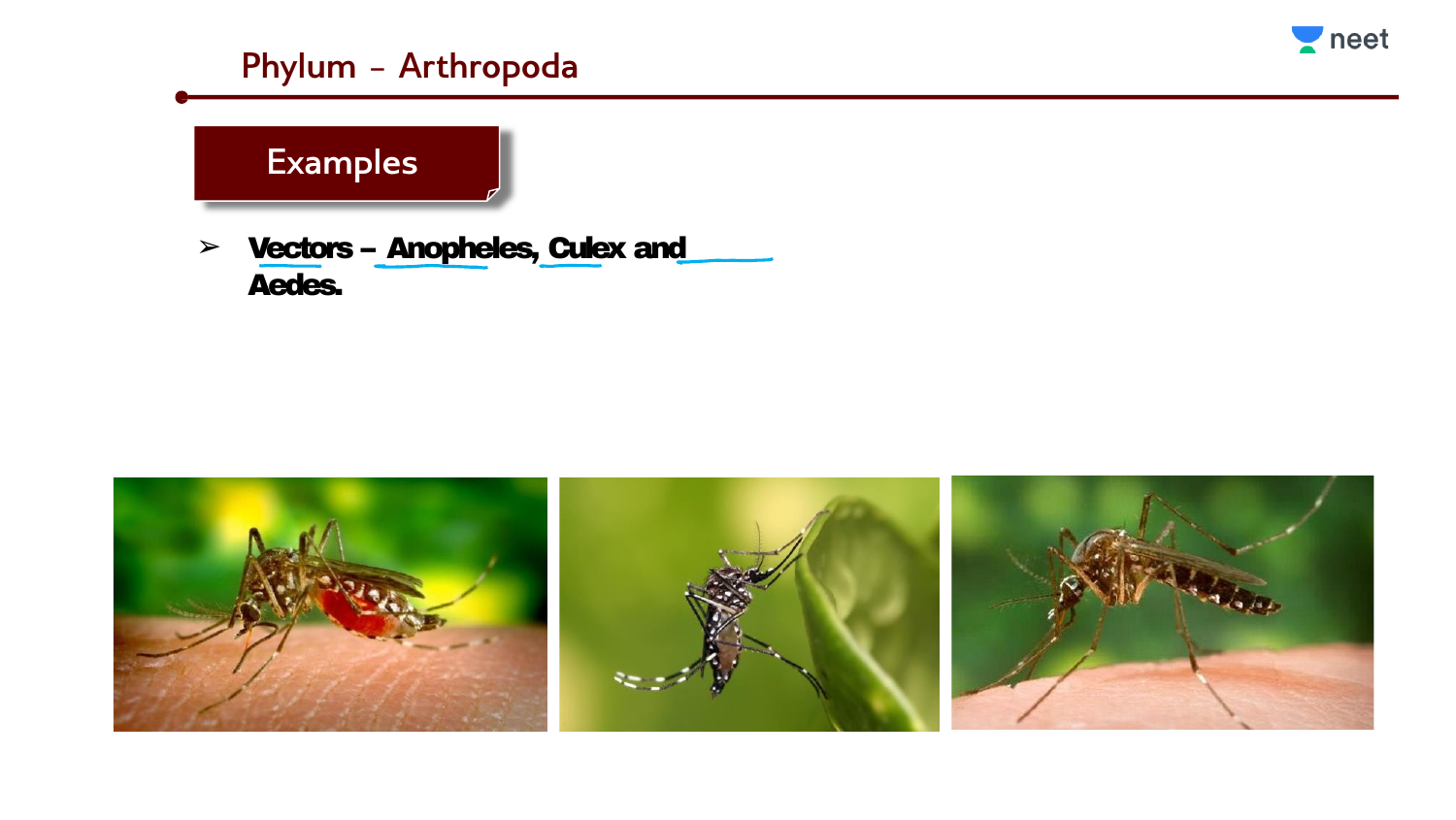

Phylum – Arthropoda

Examples

Vectors – Anopheles, Culex and Aedes.